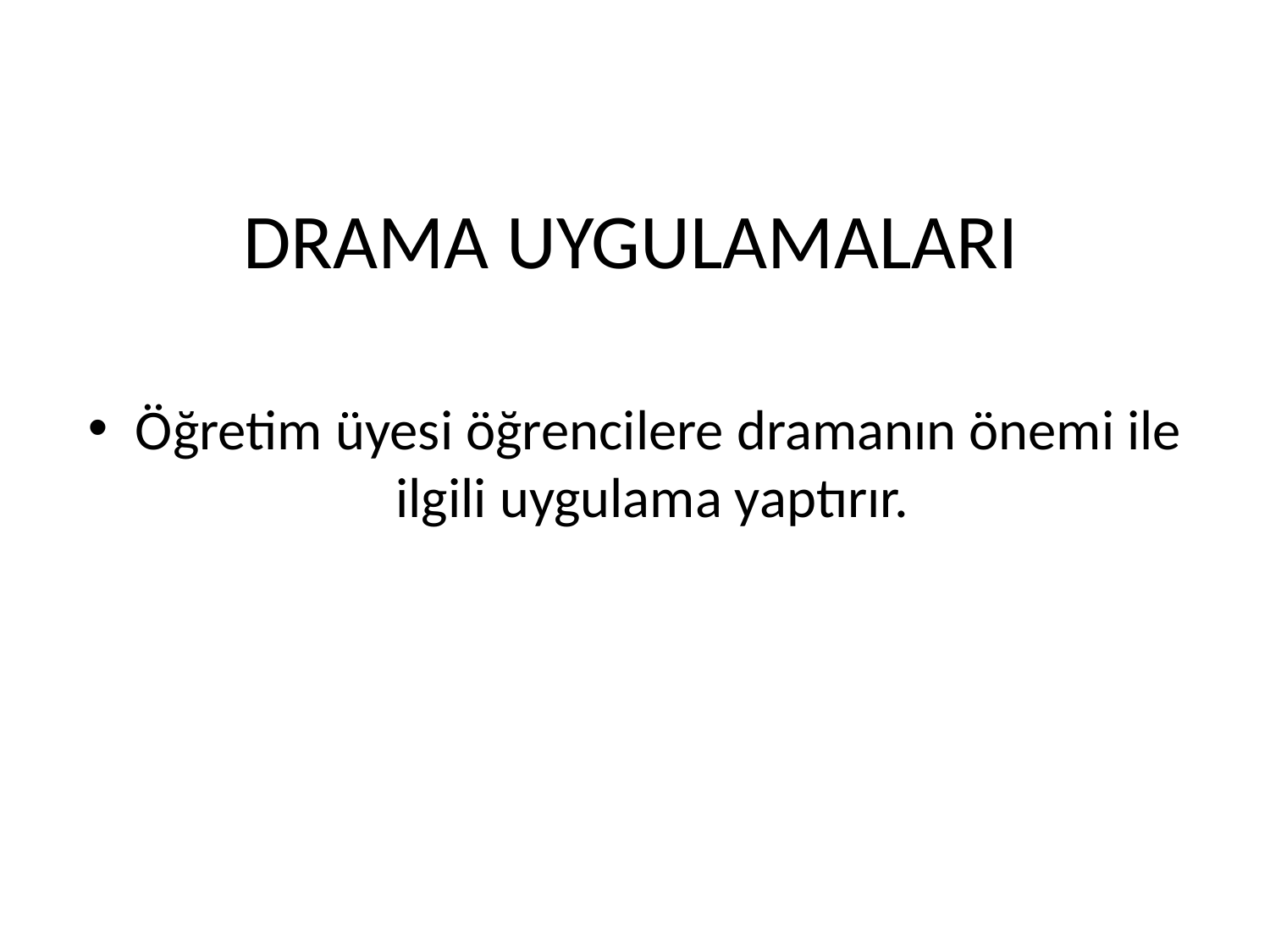

# DRAMA UYGULAMALARI
Öğretim üyesi öğrencilere dramanın önemi ile ilgili uygulama yaptırır.